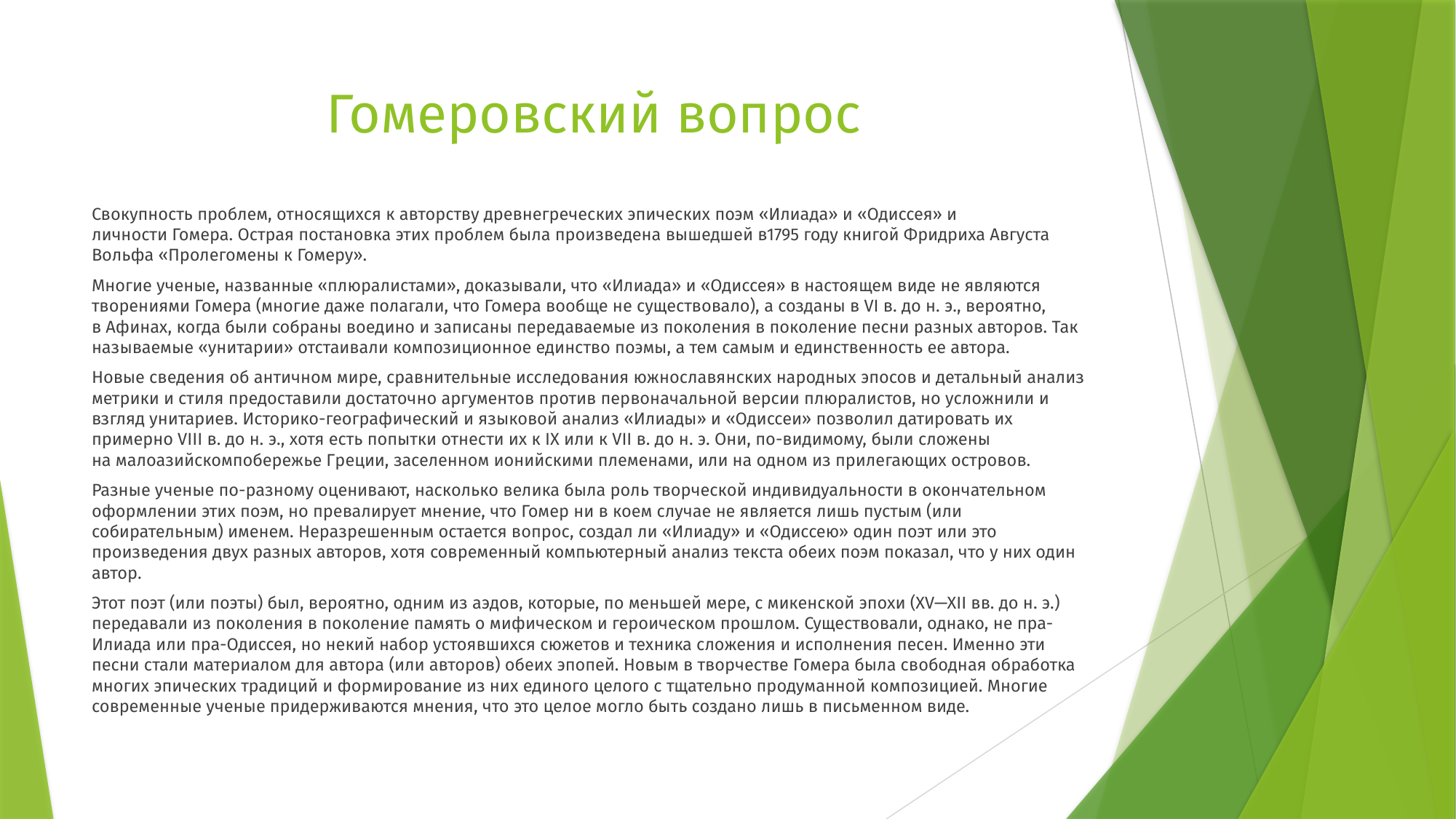

# Гомеровский вопрос
Свокупность проблем, относящихся к авторству древнегреческих эпических поэм «Илиада» и «Одиссея» и личности Гомера. Острая постановка этих проблем была произведена вышедшей в1795 году книгой Фридриха Августа Вольфа «Пролегомены к Гомеру».
Многие ученые, названные «плюралистами», доказывали, что «Илиада» и «Одиссея» в настоящем виде не являются творениями Гомера (многие даже полагали, что Гомера вообще не существовало), а созданы в VI в. до н. э., вероятно, в Афинах, когда были собраны воедино и записаны передаваемые из поколения в поколение песни разных авторов. Так называемые «унитарии» отстаивали композиционное единство поэмы, а тем самым и единственность ее автора.
Новые сведения об античном мире, сравнительные исследования южнославянских народных эпосов и детальный анализ метрики и стиля предоставили достаточно аргументов против первоначальной версии плюралистов, но усложнили и взгляд унитариев. Историко-географический и языковой анализ «Илиады» и «Одиссеи» позволил датировать их примерно VIII в. до н. э., хотя есть попытки отнести их к IX или к VII в. до н. э. Они, по-видимому, были сложены на малоазийскомпобережье Греции, заселенном ионийскими племенами, или на одном из прилегающих островов.
Разные ученые по-разному оценивают, насколько велика была роль творческой индивидуальности в окончательном оформлении этих поэм, но превалирует мнение, что Гомер ни в коем случае не является лишь пустым (или собирательным) именем. Неразрешенным остается вопрос, создал ли «Илиаду» и «Одиссею» один поэт или это произведения двух разных авторов, хотя современный компьютерный анализ текста обеих поэм показал, что у них один автор.
Этот поэт (или поэты) был, вероятно, одним из аэдов, которые, по меньшей мере, с микенской эпохи (XV—XII вв. до н. э.) передавали из поколения в поколение память о мифическом и героическом прошлом. Существовали, однако, не пра-Илиада или пра-Одиссея, но некий набор устоявшихся сюжетов и техника сложения и исполнения песен. Именно эти песни стали материалом для автора (или авторов) обеих эпопей. Новым в творчестве Гомера была свободная обработка многих эпических традиций и формирование из них единого целого с тщательно продуманной композицией. Многие современные ученые придерживаются мнения, что это целое могло быть создано лишь в письменном виде.